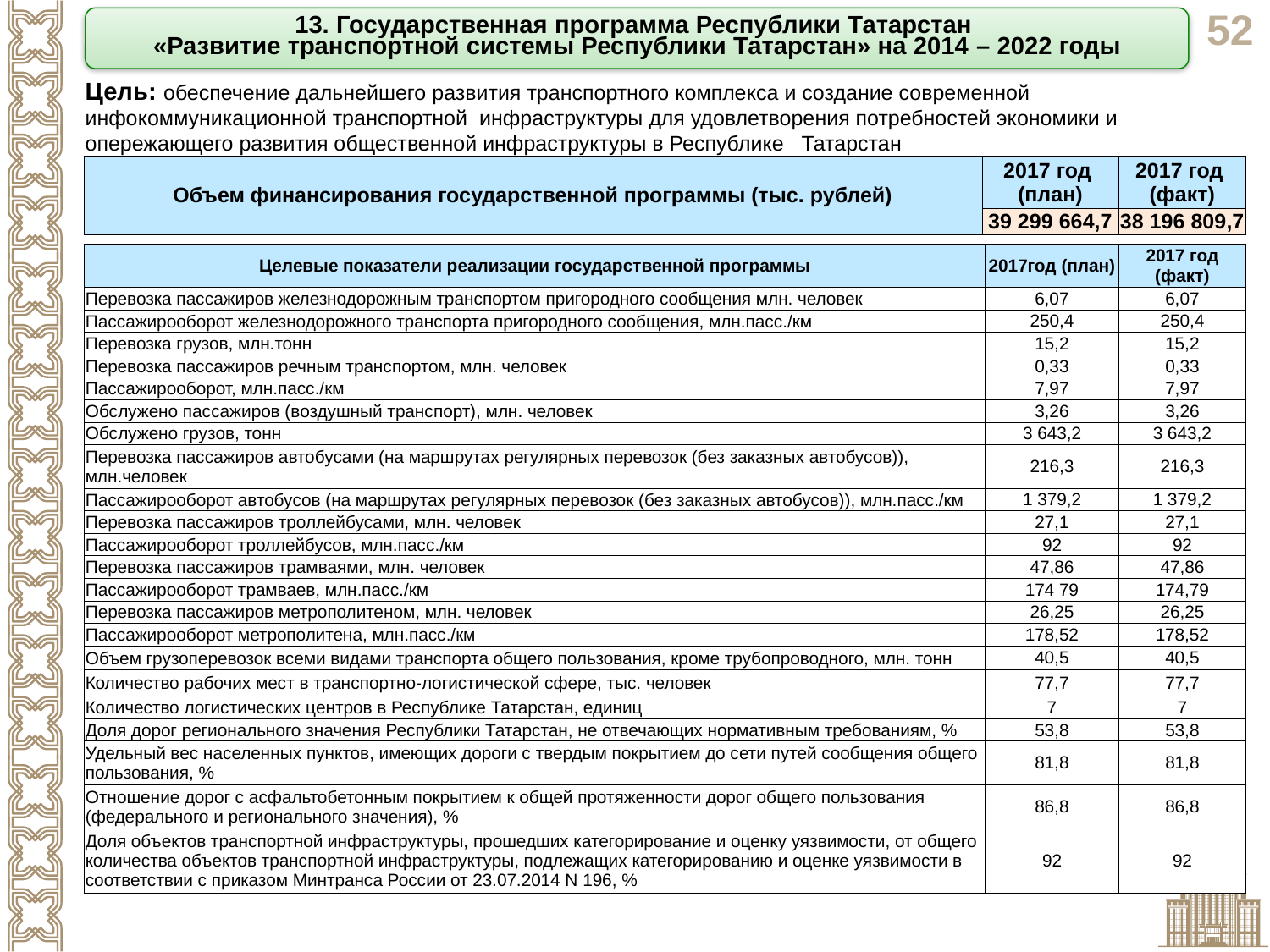

13. Государственная программа Республики Татарстан
«Развитие транспортной системы Республики Татарстан» на 2014 – 2022 годы
Цель: обеспечение дальнейшего развития транспортного комплекса и создание современной инфокоммуникационной транспортной  инфраструктуры для удовлетворения потребностей экономики и опережающего развития общественной инфраструктуры в Республике   Татарстан
| Объем финансирования государственной программы (тыс. рублей) | 2017 год (план) | 2017 год (факт) |
| --- | --- | --- |
|  | 39 299 664,7 | 38 196 809,7 |
| Целевые показатели реализации государственной программы | 2017год (план) | 2017 год (факт) |
| --- | --- | --- |
| Перевозка пассажиров железнодорожным транспортом пригородного сообщения млн. человек | 6,07 | 6,07 |
| Пассажирооборот железнодорожного транспорта пригородного сообщения, млн.пасс./км | 250,4 | 250,4 |
| Перевозка грузов, млн.тонн | 15,2 | 15,2 |
| Перевозка пассажиров речным транспортом, млн. человек | 0,33 | 0,33 |
| Пассажирооборот, млн.пасс./км | 7,97 | 7,97 |
| Обслужено пассажиров (воздушный транспорт), млн. человек | 3,26 | 3,26 |
| Обслужено грузов, тонн | 3 643,2 | 3 643,2 |
| Перевозка пассажиров автобусами (на маршрутах регулярных перевозок (без заказных автобусов)), млн.человек | 216,3 | 216,3 |
| Пассажирооборот автобусов (на маршрутах регулярных перевозок (без заказных автобусов)), млн.пасс./км | 1 379,2 | 1 379,2 |
| Перевозка пассажиров троллейбусами, млн. человек | 27,1 | 27,1 |
| Пассажирооборот троллейбусов, млн.пасс./км | 92 | 92 |
| Перевозка пассажиров трамваями, млн. человек | 47,86 | 47,86 |
| Пассажирооборот трамваев, млн.пасс./км | 174 79 | 174,79 |
| Перевозка пассажиров метрополитеном, млн. человек | 26,25 | 26,25 |
| Пассажирооборот метрополитена, млн.пасс./км | 178,52 | 178,52 |
| Объем грузоперевозок всеми видами транспорта общего пользования, кроме трубопроводного, млн. тонн | 40,5 | 40,5 |
| Количество рабочих мест в транспортно-логистической сфере, тыс. человек | 77,7 | 77,7 |
| Количество логистических центров в Республике Татарстан, единиц | 7 | 7 |
| Доля дорог регионального значения Республики Татарстан, не отвечающих нормативным требованиям, % | 53,8 | 53,8 |
| Удельный вес населенных пунктов, имеющих дороги с твердым покрытием до сети путей сообщения общего пользования, % | 81,8 | 81,8 |
| Отношение дорог с асфальтобетонным покрытием к общей протяженности дорог общего пользования (федерального и регионального значения), % | 86,8 | 86,8 |
| Доля объектов транспортной инфраструктуры, прошедших категорирование и оценку уязвимости, от общего количества объектов транспортной инфраструктуры, подлежащих категорированию и оценке уязвимости в соответствии с приказом Минтранса России от 23.07.2014 N 196, % | 92 | 92 |